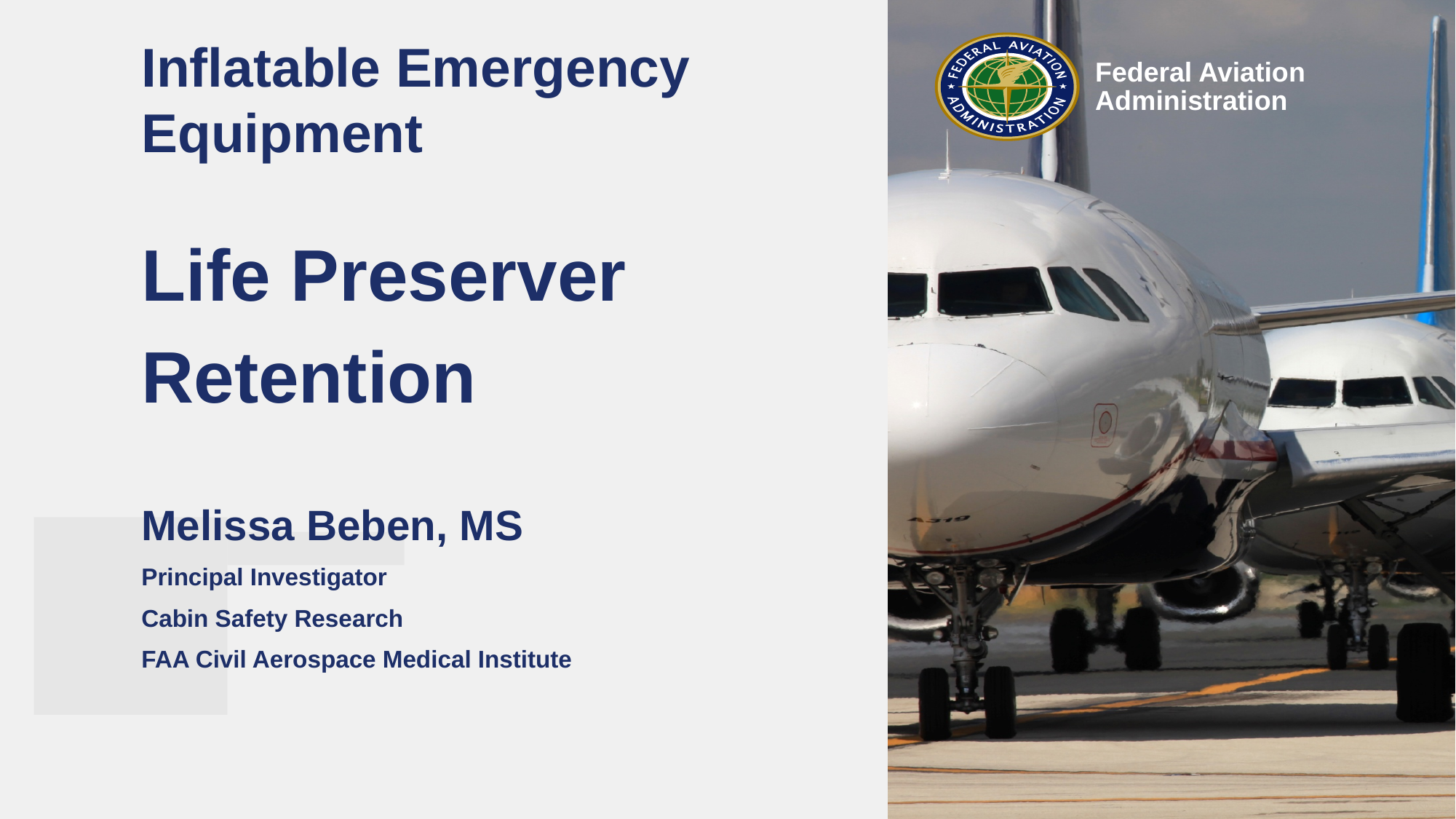

# Inflatable Emergency Equipment
Life Preserver
Retention
Melissa Beben, MS
Principal Investigator
Cabin Safety Research
FAA Civil Aerospace Medical Institute